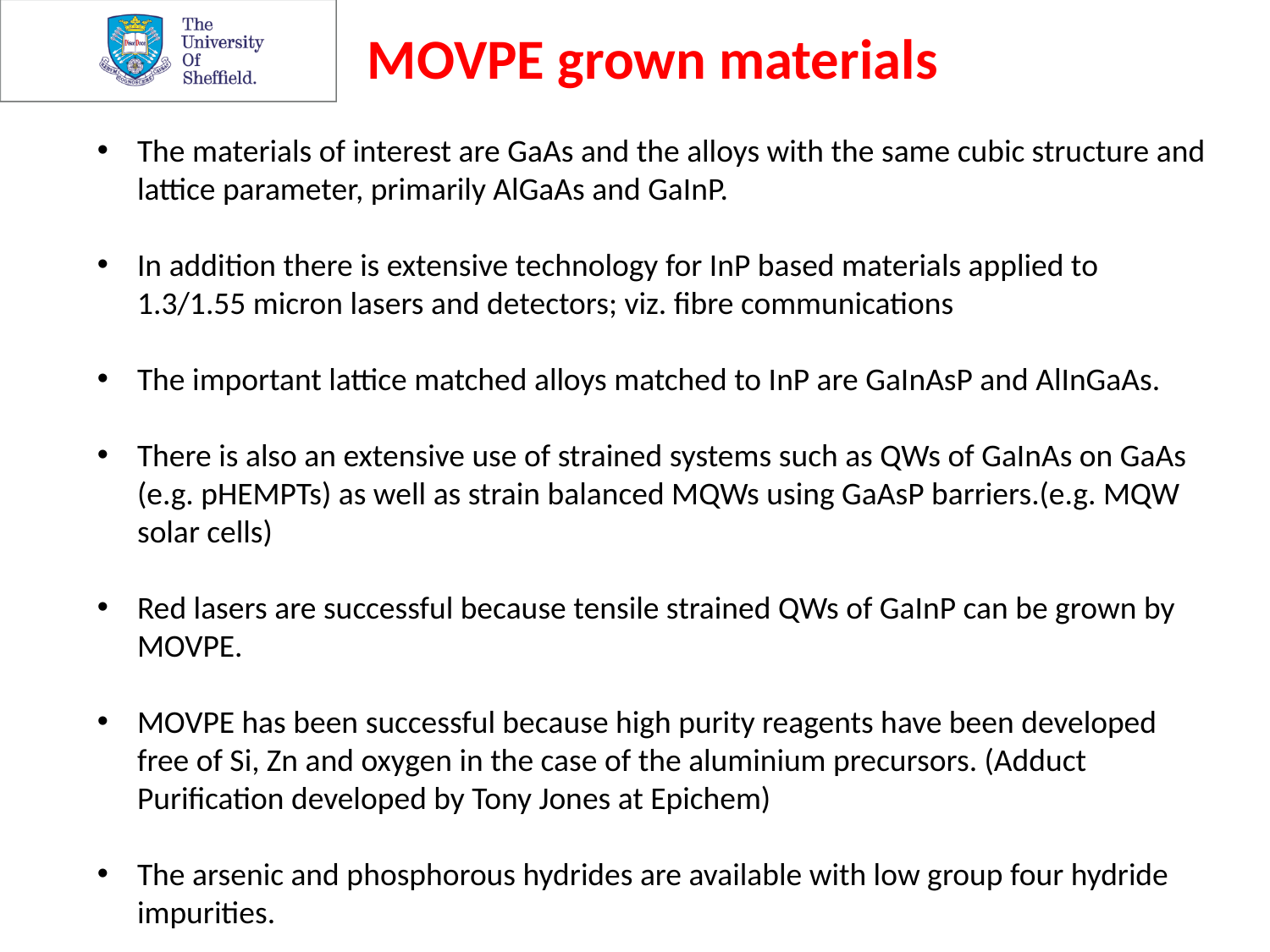

MOVPE grown materials

The materials of interest are GaAs and the alloys with the same cubic structure and lattice parameter, primarily AlGaAs and GaInP.

In addition there is extensive technology for InP based materials applied to  1.3/1.55 micron lasers and detectors; viz. fibre communications

The important lattice matched alloys matched to InP are GaInAsP and AlInGaAs.

There is also an extensive use of strained systems such as QWs of GaInAs on GaAs (e.g. pHEMPTs) as well as strain balanced MQWs using GaAsP barriers.(e.g. MQW solar cells)

Red lasers are successful because tensile strained QWs of GaInP can be grown by MOVPE.

MOVPE has been successful because high purity reagents have been developed free of Si, Zn and oxygen in the case of the aluminium precursors. (Adduct Purification developed by Tony Jones at Epichem)

The arsenic and phosphorous hydrides are available with low group four hydride impurities.